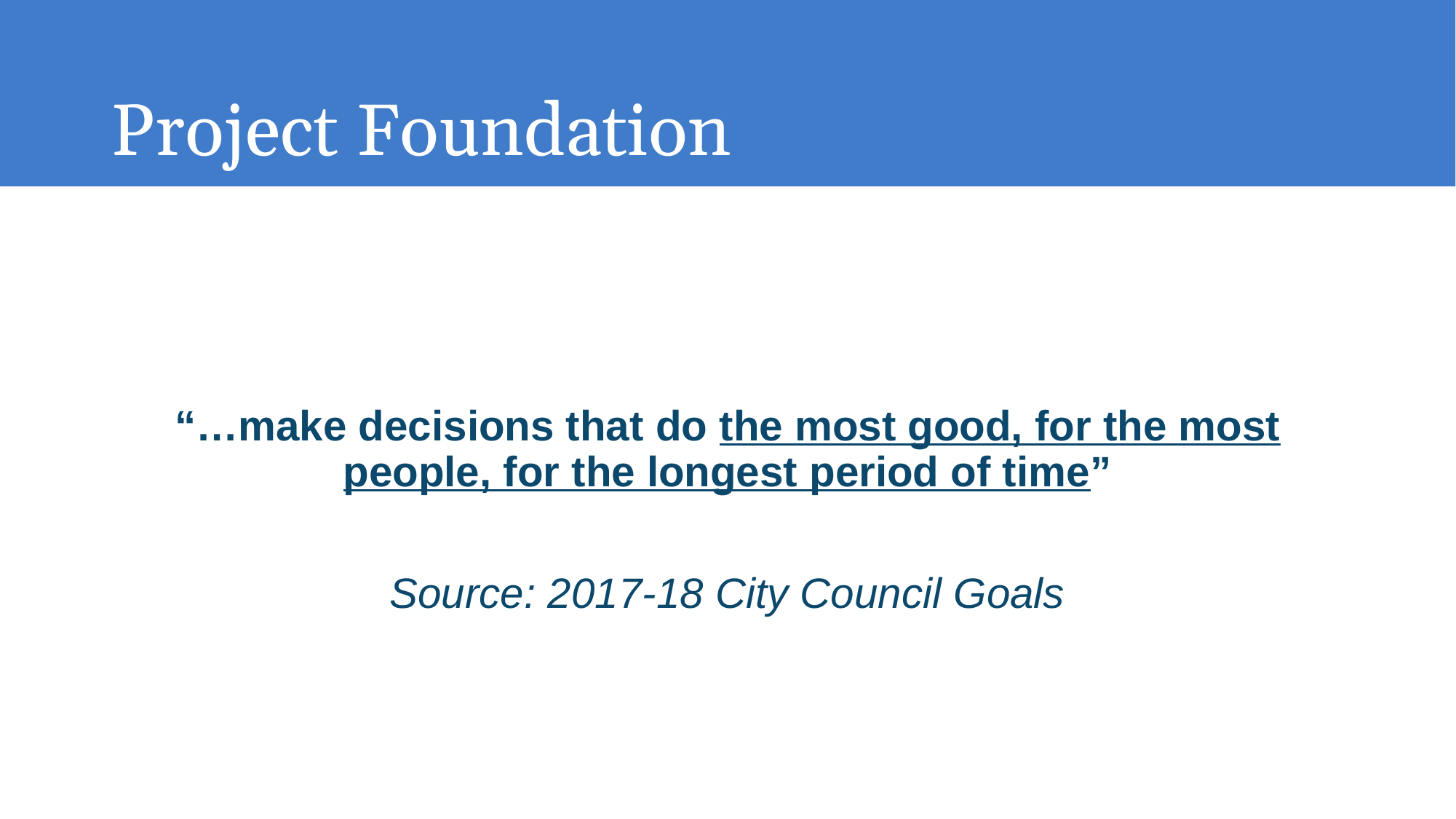

# Project Foundation

“…make decisions that do the most good, for the most people, for the longest period of time”

Source: 2017-18 City Council Goals